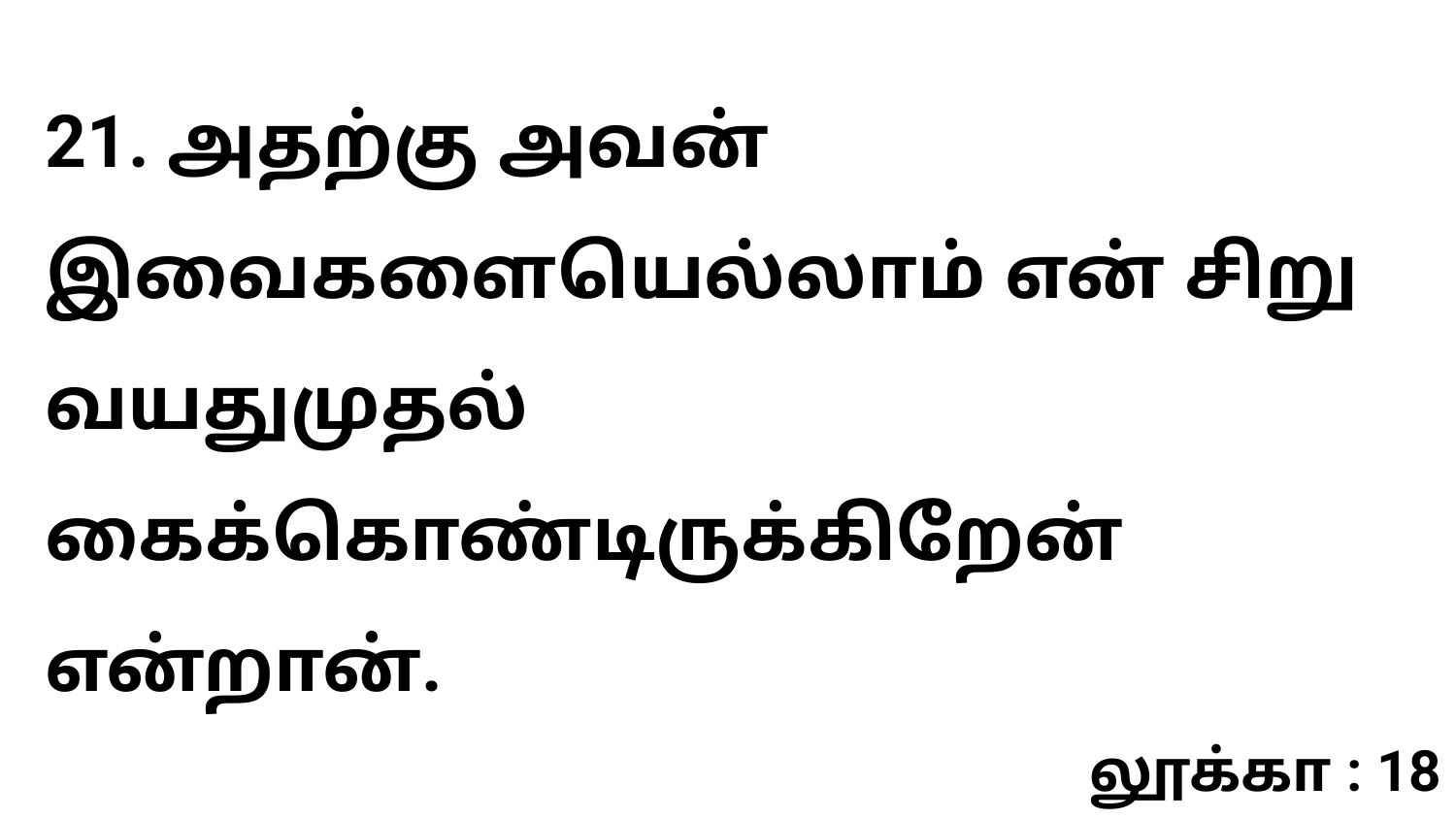

21. அதற்கு அவன் இவைகளையெல்லாம் என் சிறு வயதுமுதல் கைக்கொண்டிருக்கிறேன் என்றான்.
லூக்கா : 18